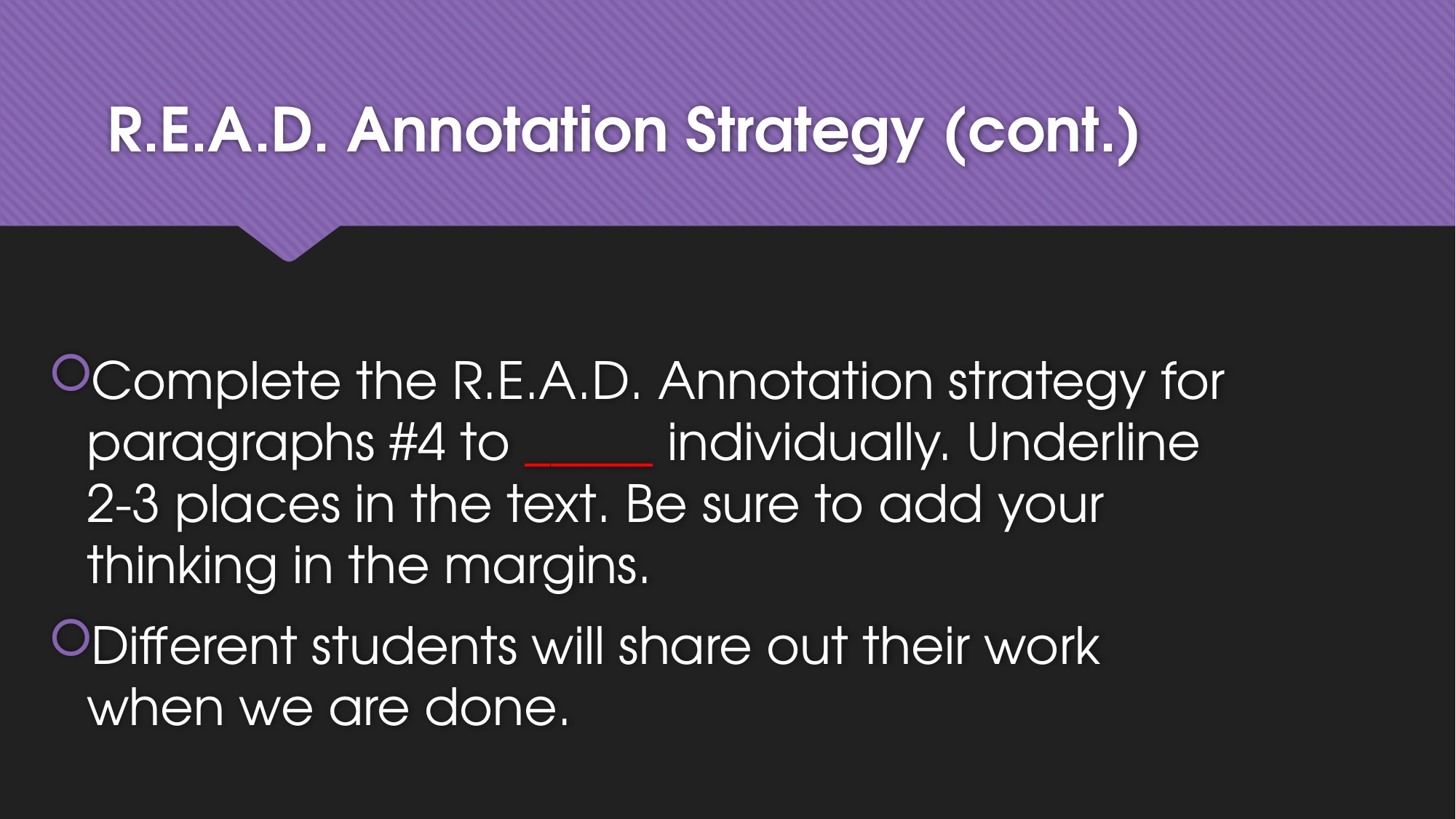

# R.E.A.D. Annotation Strategy (cont.)

Complete the R.E.A.D. Annotation strategy for paragraphs #4 to _____ individually. Underline 2-3 places in the text. Be sure to add your thinking in the margins.
Different students will share out their work when we are done.